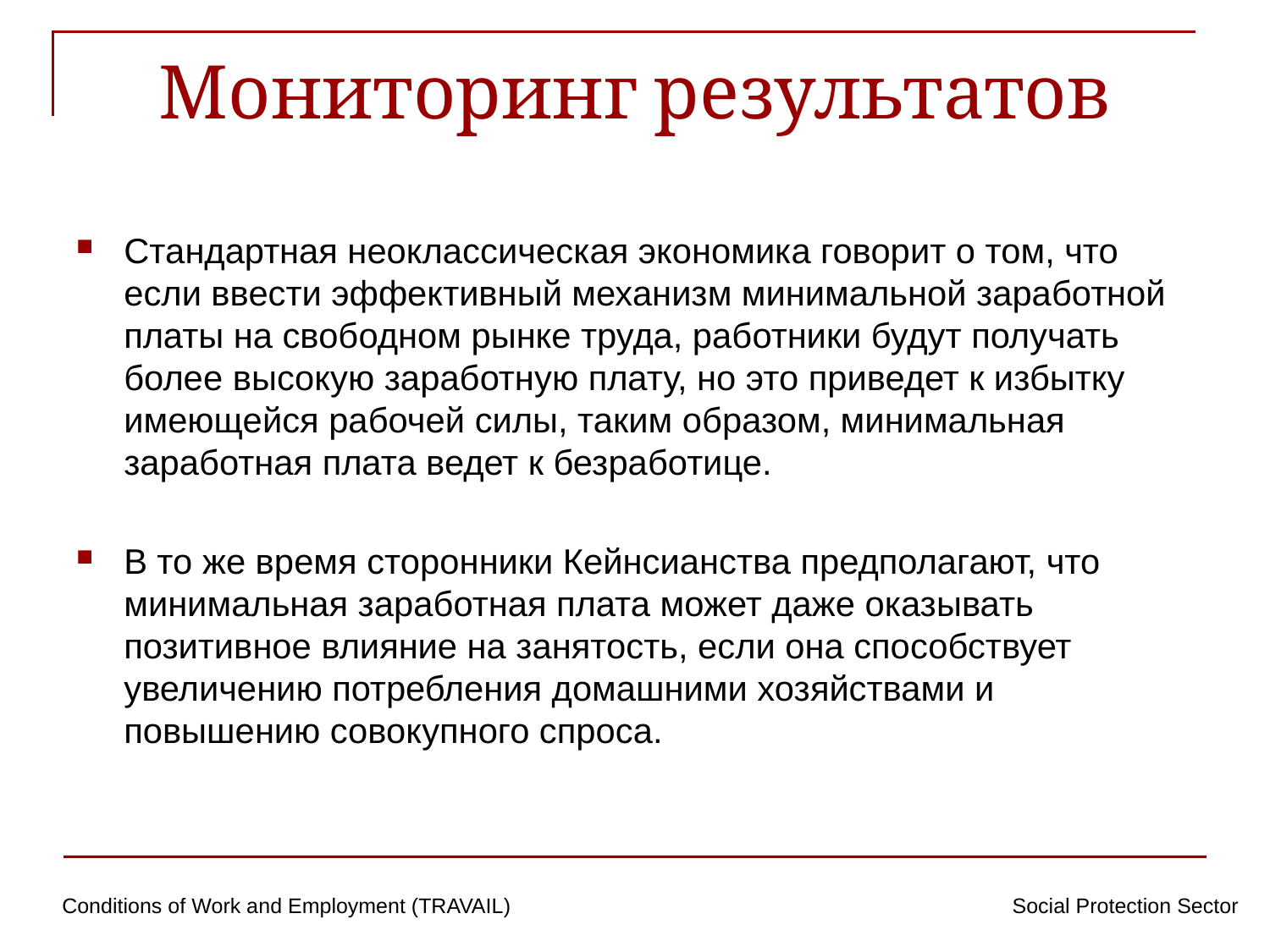

# Мониторинг результатов
Стандартная неоклассическая экономика говорит о том, что если ввести эффективный механизм минимальной заработной платы на свободном рынке труда, работники будут получать более высокую заработную плату, но это приведет к избытку имеющейся рабочей силы, таким образом, минимальная заработная плата ведет к безработице.

В то же время сторонники Кейнсианства предполагают, что минимальная заработная плата может даже оказывать позитивное влияние на занятость, если она способствует увеличению потребления домашними хозяйствами и повышению совокупного спроса.